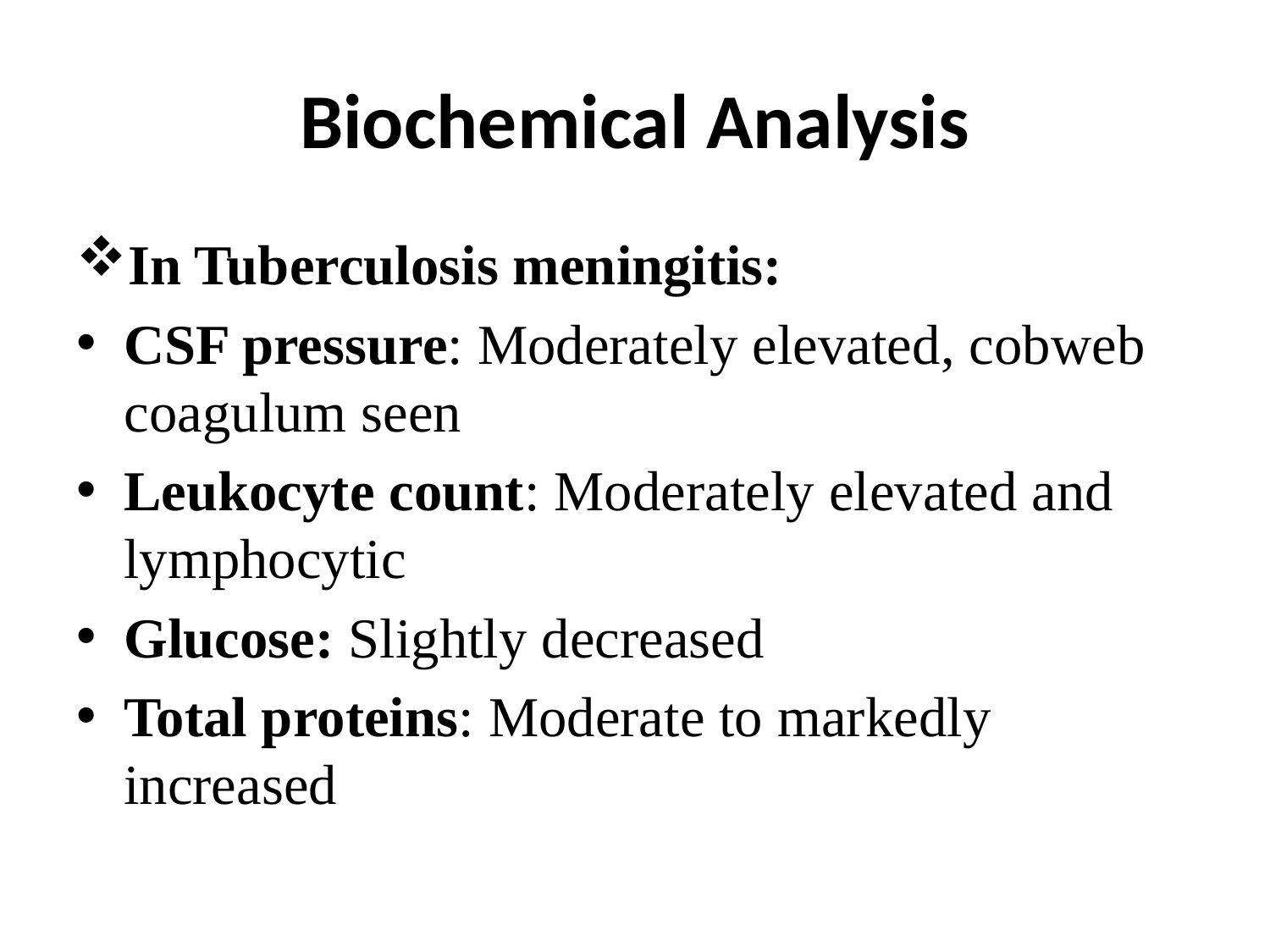

# Biochemical Analysis
In Tuberculosis meningitis:
CSF pressure: Moderately elevated, cobweb coagulum seen
Leukocyte count: Moderately elevated and lymphocytic
Glucose: Slightly decreased
Total proteins: Moderate to markedly increased